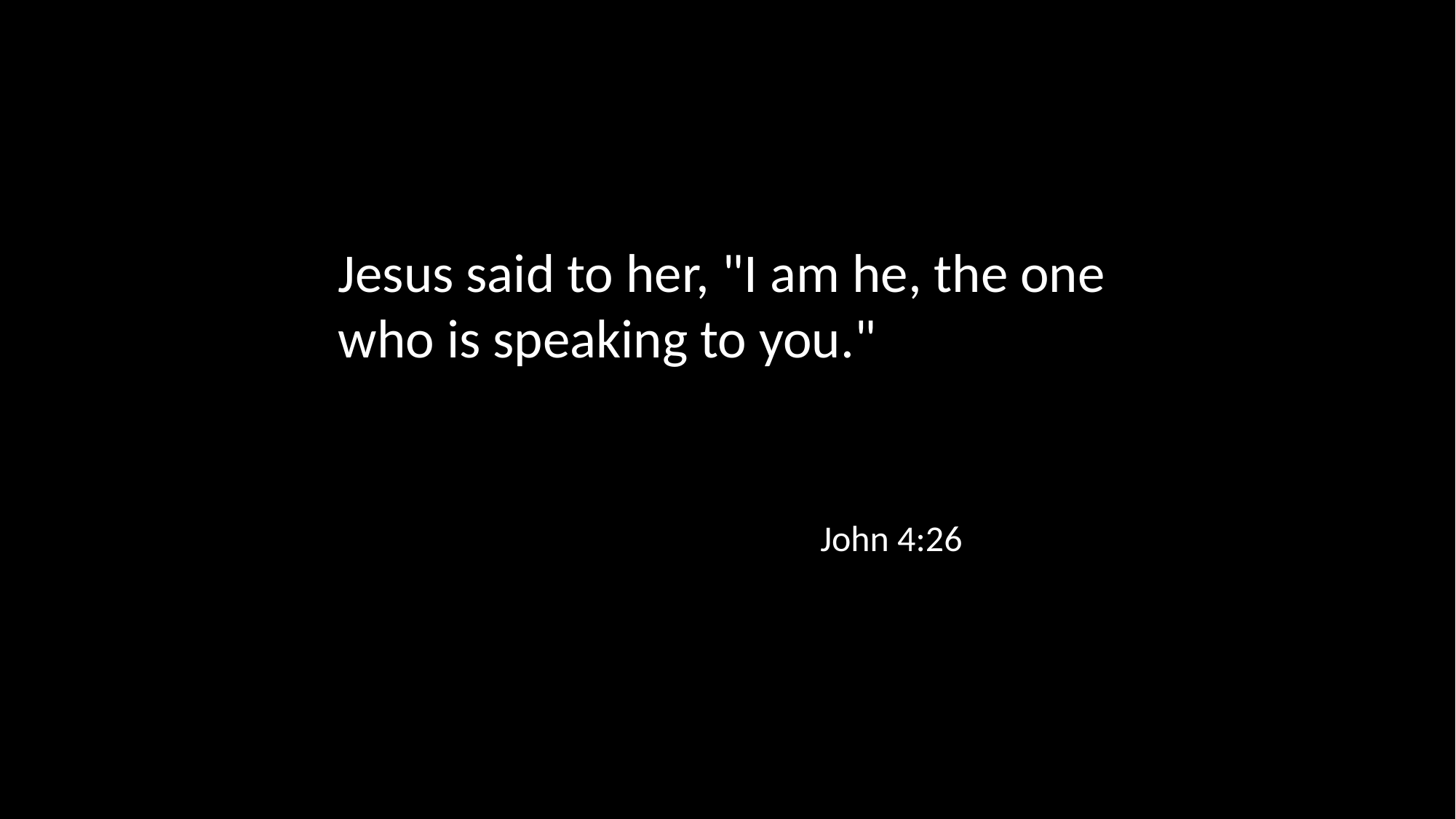

Jesus said to her, "I am he, the one who is speaking to you."
John 4:26